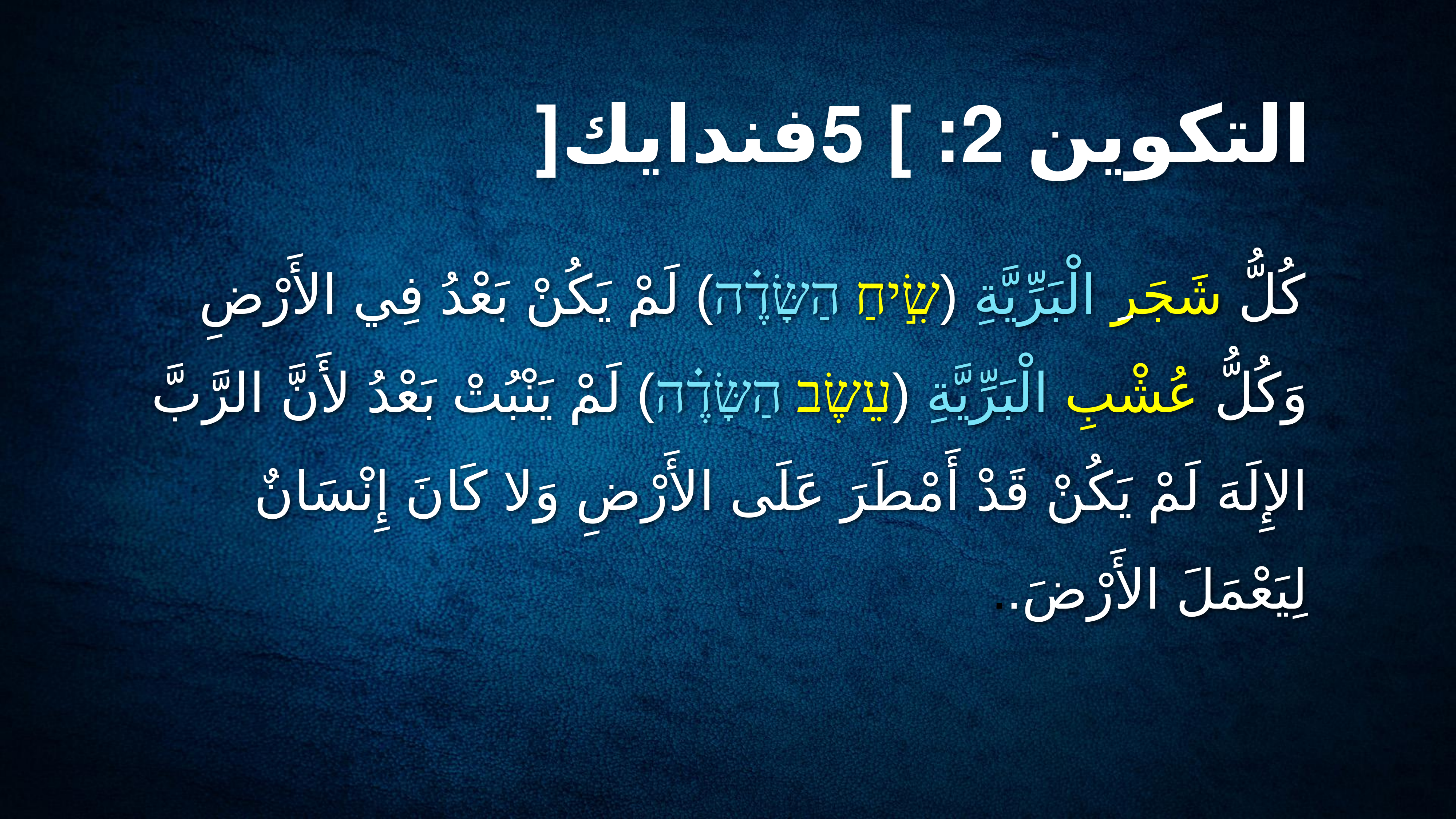

# التكوين 2: ] 5فندايك[
كُلُّ شَجَرِ الْبَرِّيَّةِ (שִׂ֣יחַ הַשָּׂדֶ֗ה) لَمْ يَكُنْ بَعْدُ فِي الأَرْضِ وَكُلُّ عُشْبِ الْبَرِّيَّةِ (עֵשֶׂב הַשָּׂדֶ֗ה) لَمْ يَنْبُتْ بَعْدُ لأَنَّ الرَّبَّ الإِلَهَ لَمْ يَكُنْ قَدْ أَمْطَرَ عَلَى الأَرْضِ وَلا كَانَ إِنْسَانٌ لِيَعْمَلَ الأَرْضَ..